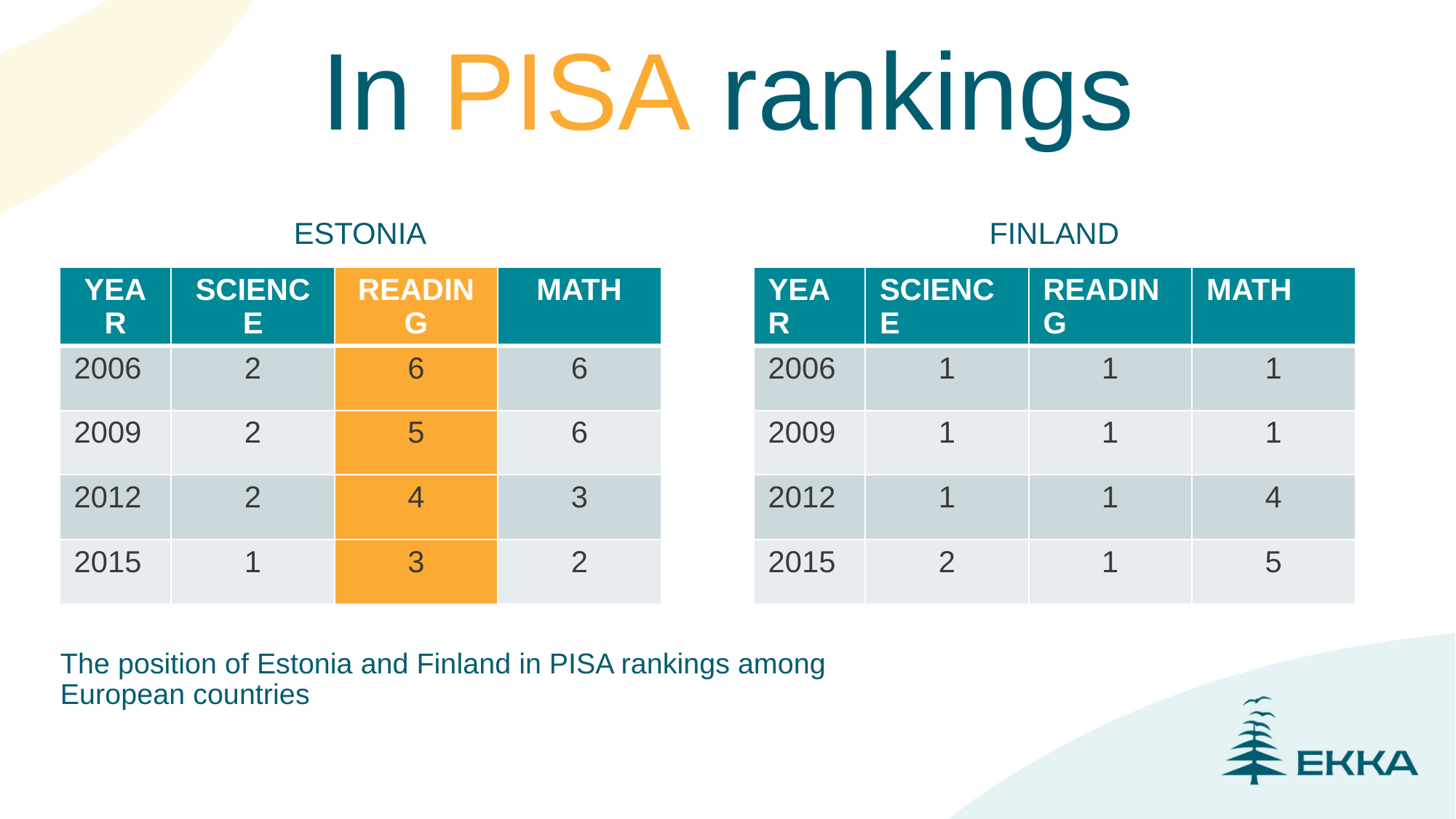

# In PISA rankings
ESTONIA
FINLAND
| YEAR | SCIENCE | READING | MATH |
| --- | --- | --- | --- |
| 2006 | 2 | 6 | 6 |
| 2009 | 2 | 5 | 6 |
| 2012 | 2 | 4 | 3 |
| 2015 | 1 | 3 | 2 |
| YEAR | SCIENCE | READING | MATH |
| --- | --- | --- | --- |
| 2006 | 1 | 1 | 1 |
| 2009 | 1 | 1 | 1 |
| 2012 | 1 | 1 | 4 |
| 2015 | 2 | 1 | 5 |
The position of Estonia and Finland in PISA rankings among European countries